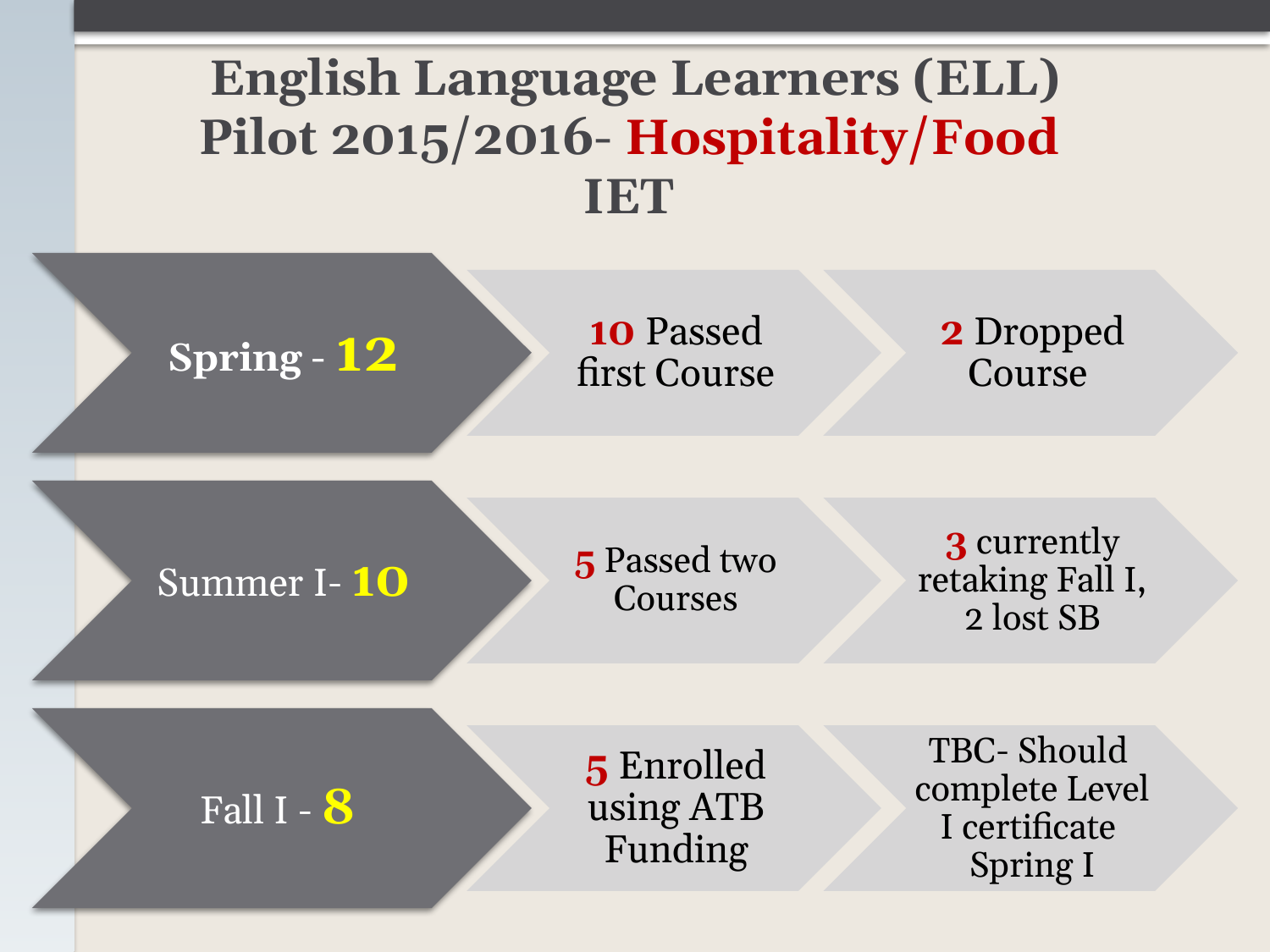

# English Language Learners (ELL) Pilot 2015/2016- Hospitality/Food  IET
Spring - 12
10 Passed first Course
2 Dropped Course
Summer I- 10
5 Passed two Courses
3 currently retaking Fall I, 2 lost SB
Fall I - 8
5 Enrolled using ATB Funding
TBC- Should  complete Level I certificate  Spring I